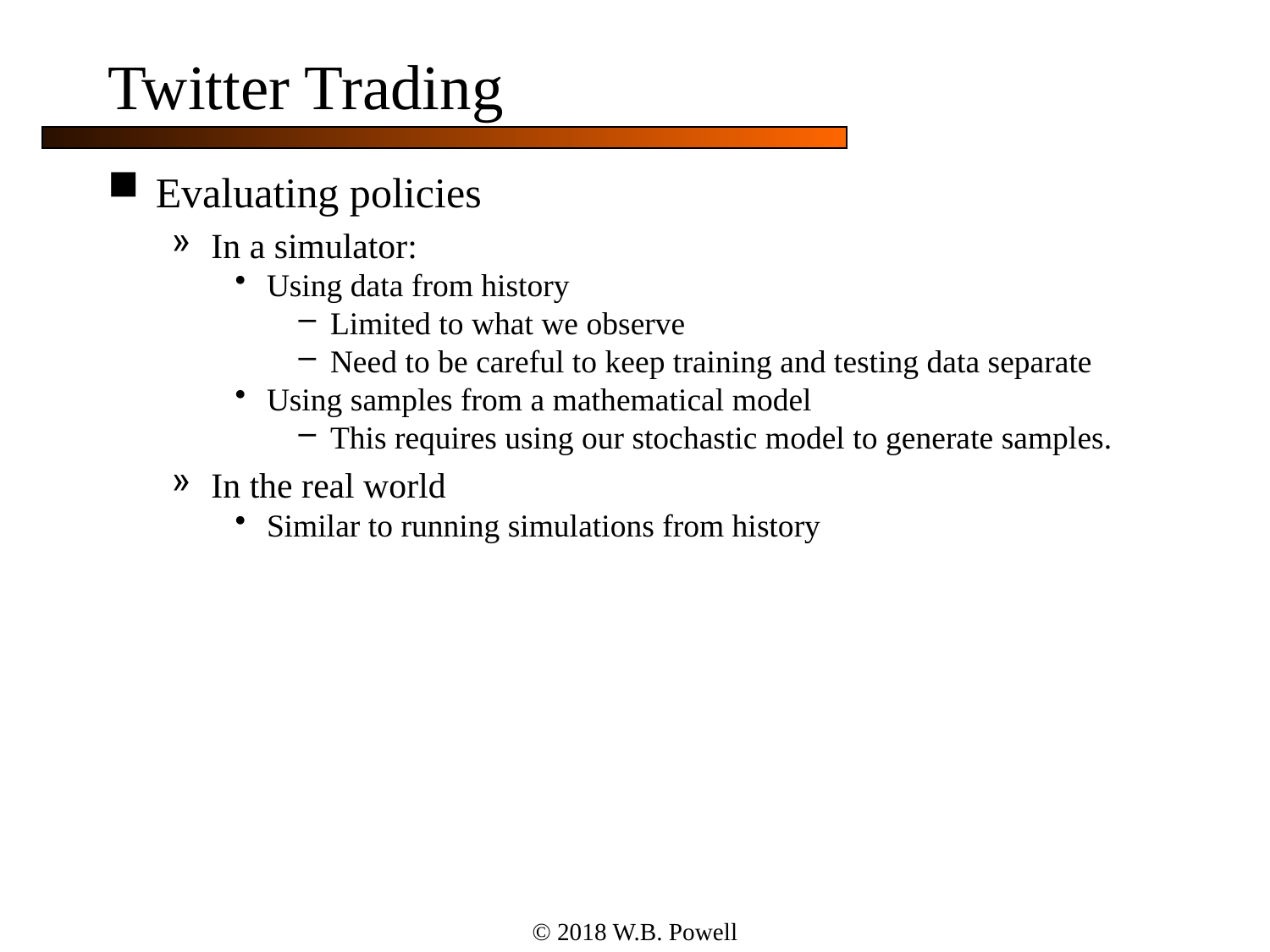

# Twitter Trading
Evaluating policies
In a simulator:
Using data from history
Limited to what we observe
Need to be careful to keep training and testing data separate
Using samples from a mathematical model
This requires using our stochastic model to generate samples.
In the real world
Similar to running simulations from history
© 2018 W.B. Powell